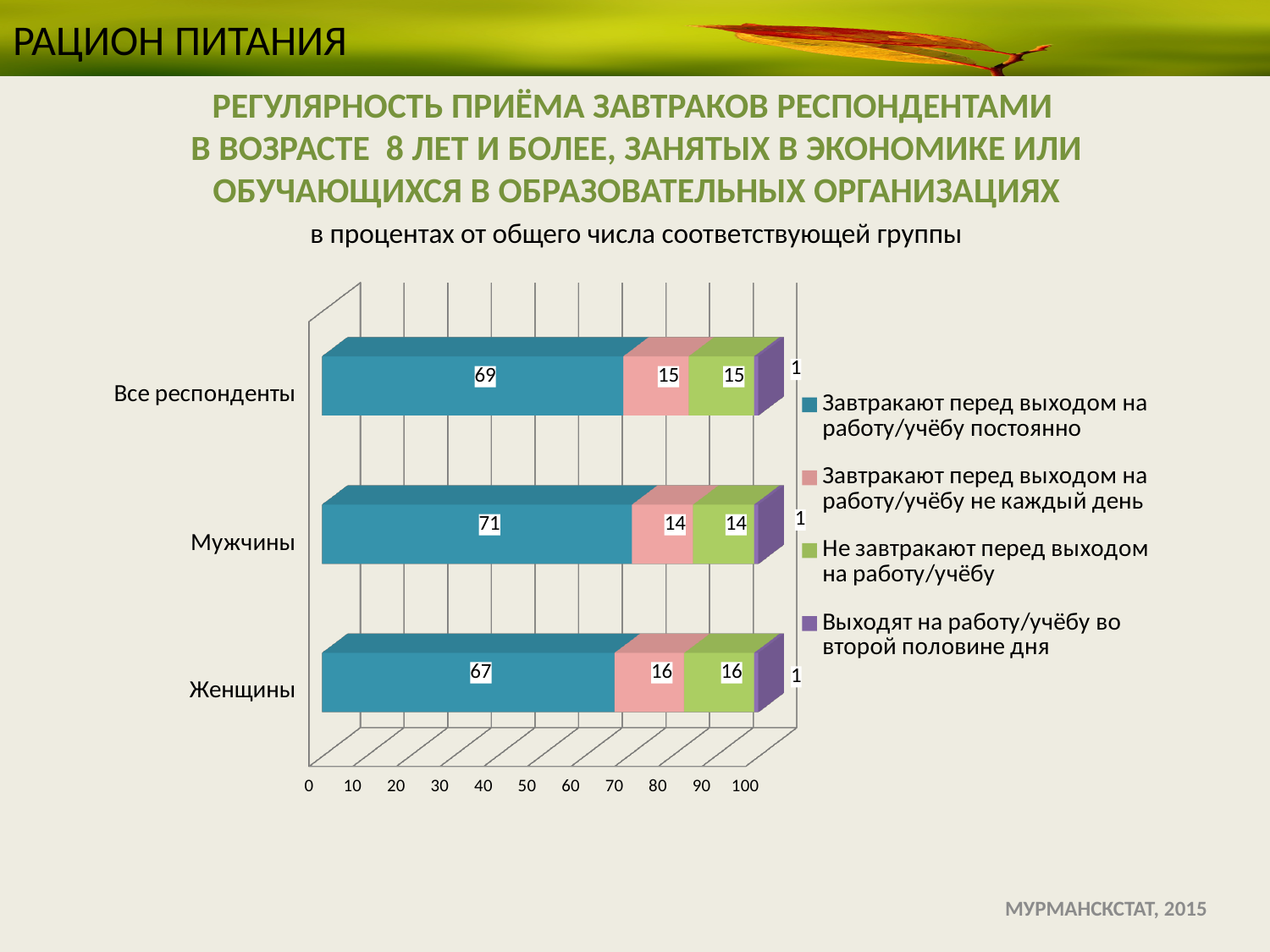

# РАЦИОН ПИТАНИЯ
РЕГУЛЯРНОСТЬ ПРИЁМА ЗАВТРАКОВ РЕСПОНДЕНТАМИ
В ВОЗРАСТЕ  8 ЛЕТ И БОЛЕЕ, ЗАНЯТЫХ В ЭКОНОМИКЕ ИЛИ ОБУЧАЮЩИХСЯ В ОБРАЗОВАТЕЛЬНЫХ ОРГАНИЗАЦИЯХ
в процентах от общего числа соответствующей группы

[unsupported chart]

                   МУРМАНСКСТАТ, 2015